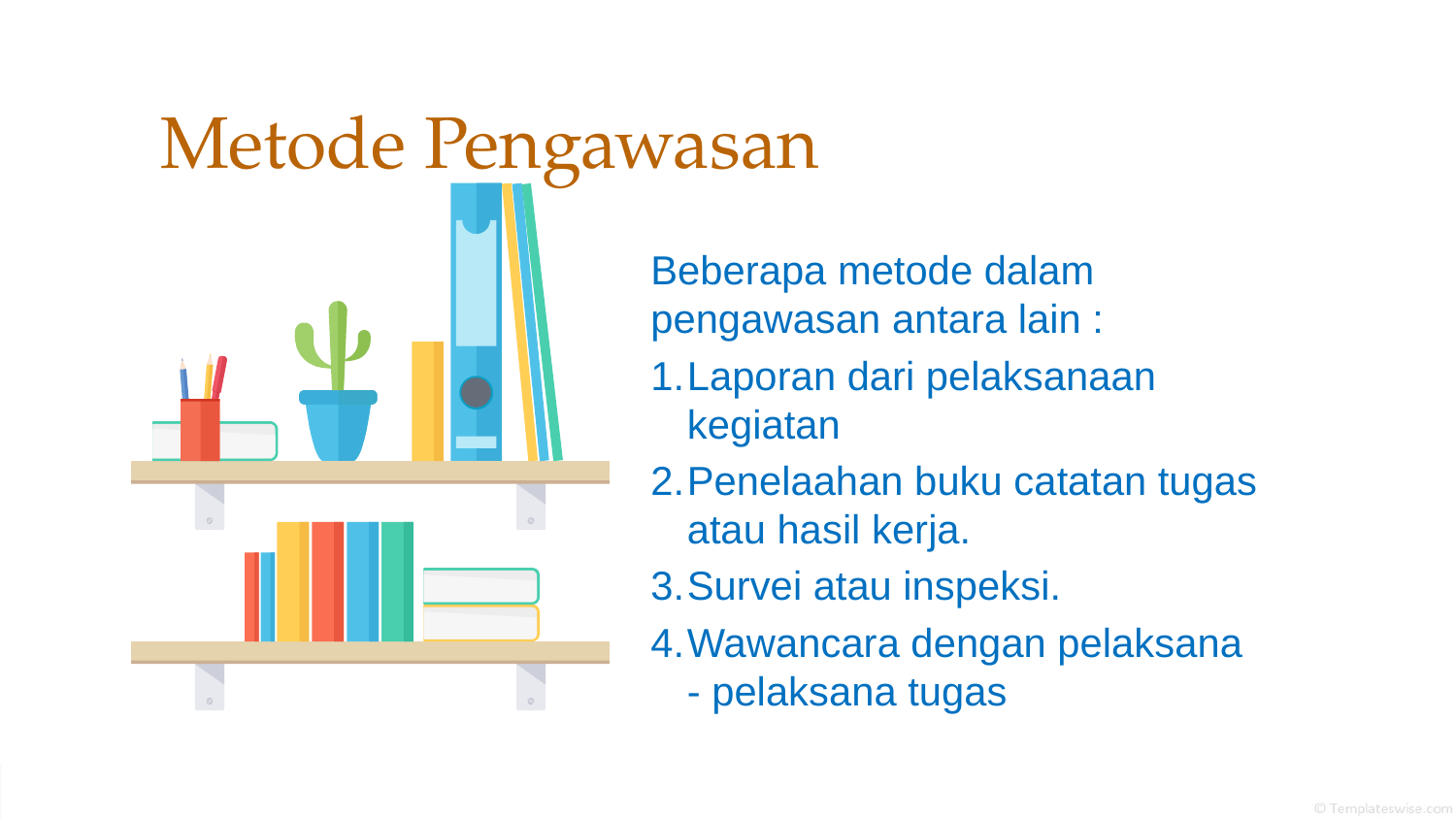

# Metode Pengawasan
Beberapa metode dalam pengawasan antara lain :
Laporan dari pelaksanaan kegiatan
Penelaahan buku catatan tugas atau hasil kerja.
Survei atau inspeksi.
Wawancara dengan pelaksana - pelaksana tugas